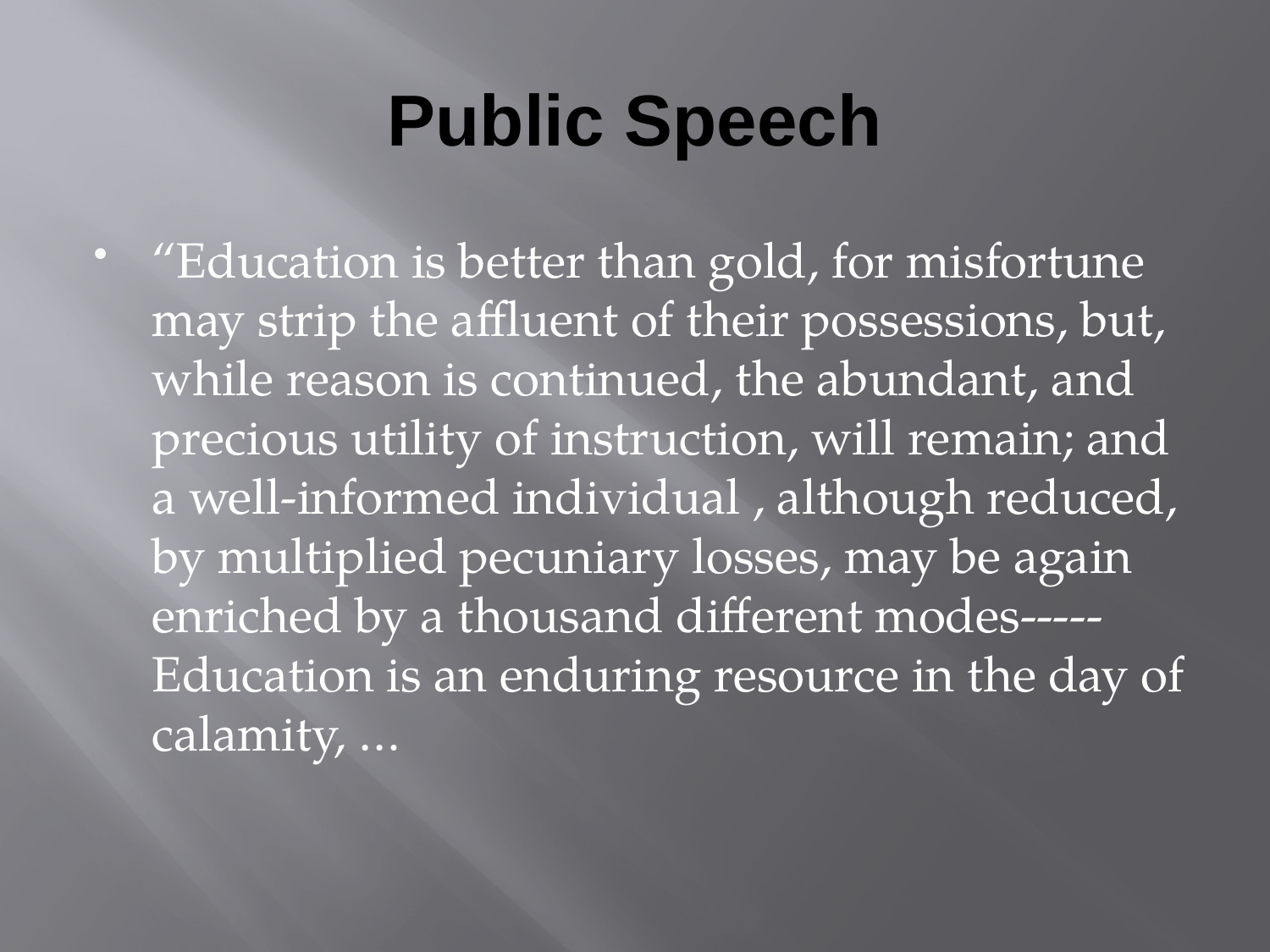

# Public Speech
“Education is better than gold, for misfortune may strip the affluent of their possessions, but, while reason is continued, the abundant, and precious utility of instruction, will remain; and a well-informed individual , although reduced, by multiplied pecuniary losses, may be again enriched by a thousand different modes-----Education is an enduring resource in the day of calamity, …